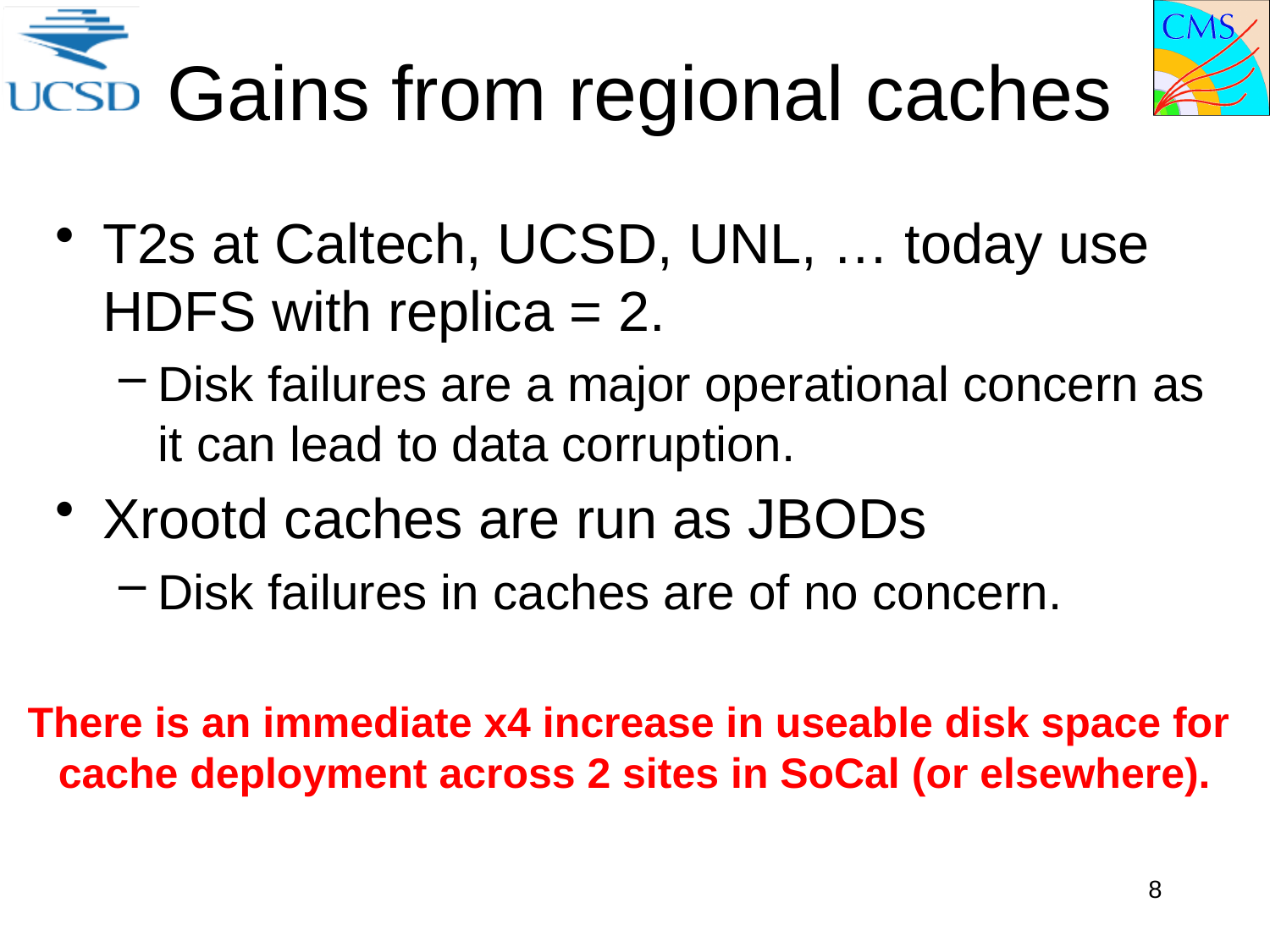

# Gains from regional caches
T2s at Caltech, UCSD, UNL, … today use HDFS with replica = 2.
Disk failures are a major operational concern as it can lead to data corruption.
Xrootd caches are run as JBODs
Disk failures in caches are of no concern.
There is an immediate x4 increase in useable disk space for
cache deployment across 2 sites in SoCal (or elsewhere).
8